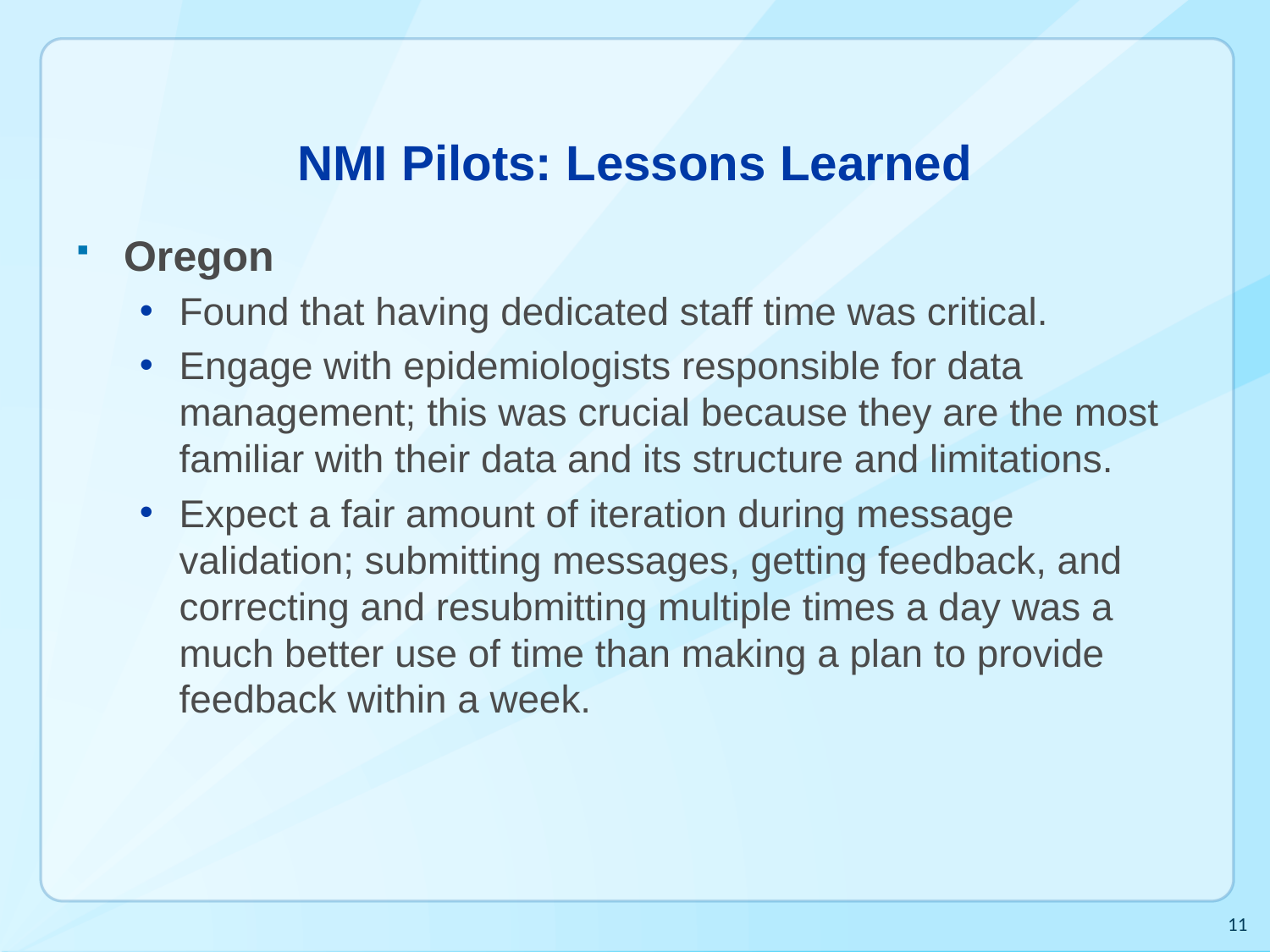

# NMI Pilots: Lessons Learned
Oregon
Found that having dedicated staff time was critical.
Engage with epidemiologists responsible for data management; this was crucial because they are the most familiar with their data and its structure and limitations.
Expect a fair amount of iteration during message validation; submitting messages, getting feedback, and correcting and resubmitting multiple times a day was a much better use of time than making a plan to provide feedback within a week.